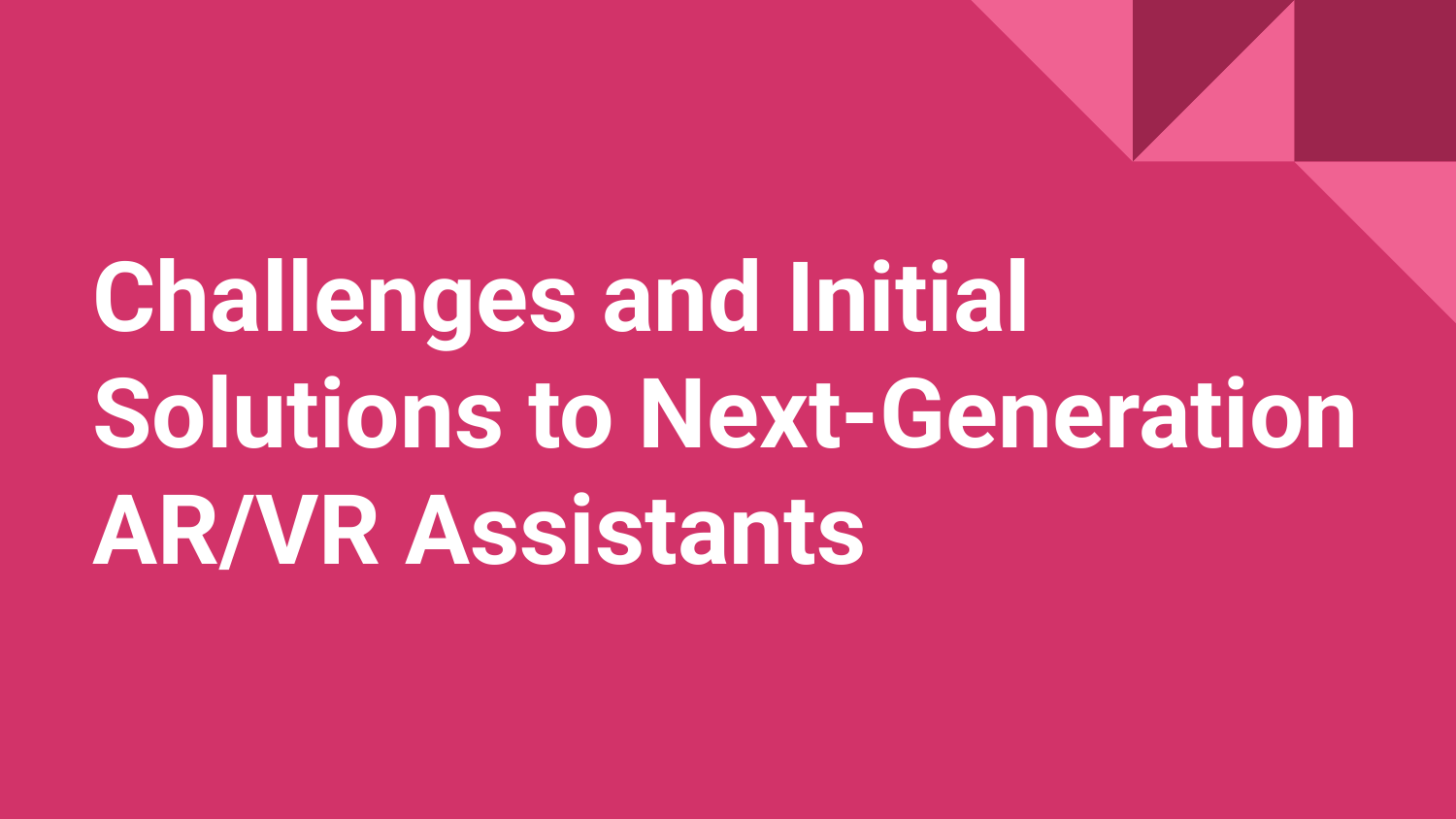

# Challenges and Initial Solutions to Next-Generation AR/VR Assistants